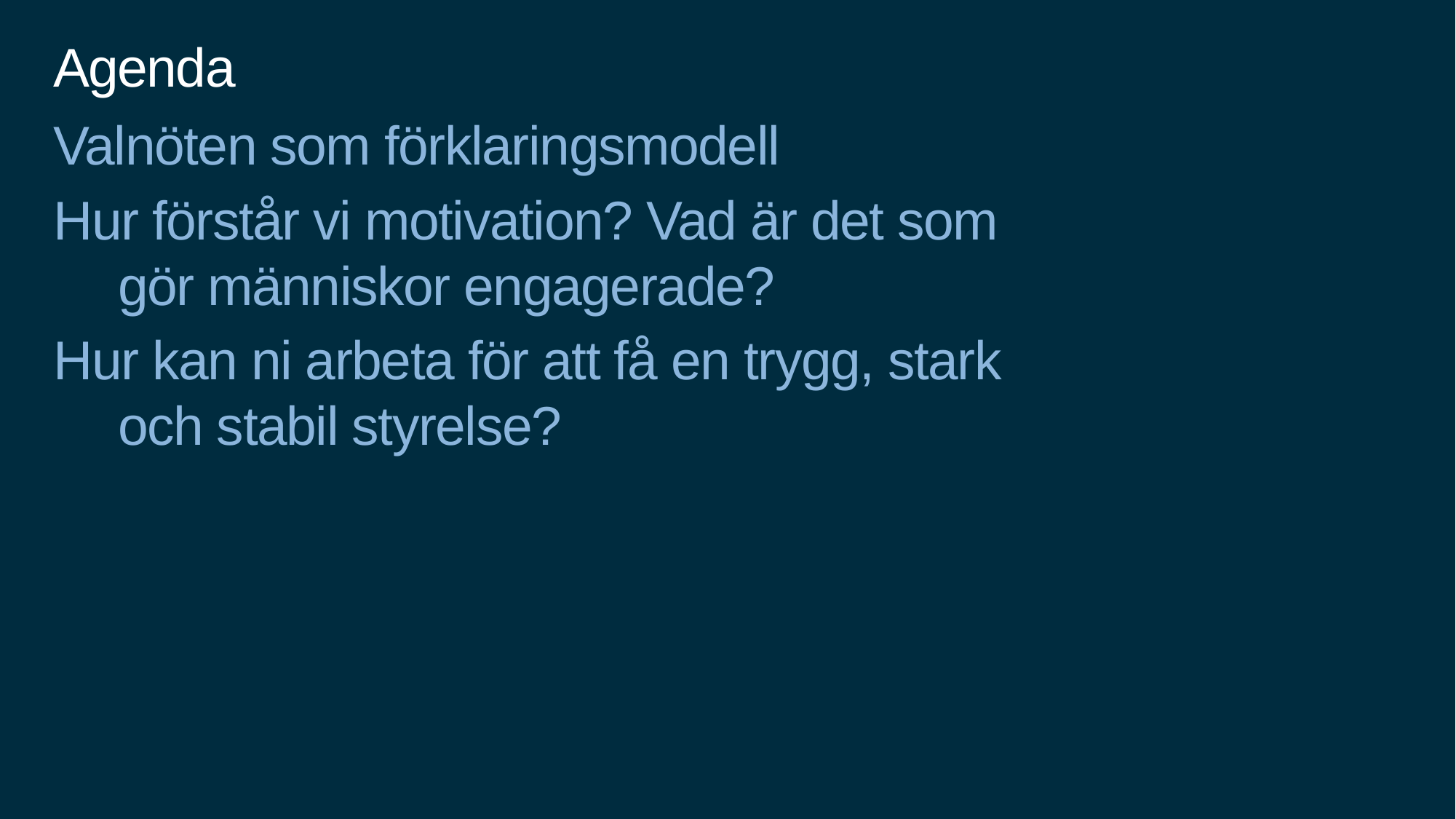

# Agenda
Valnöten som förklaringsmodell
Hur förstår vi motivation? Vad är det som gör människor engagerade?
Hur kan ni arbeta för att få en trygg, stark och stabil styrelse?